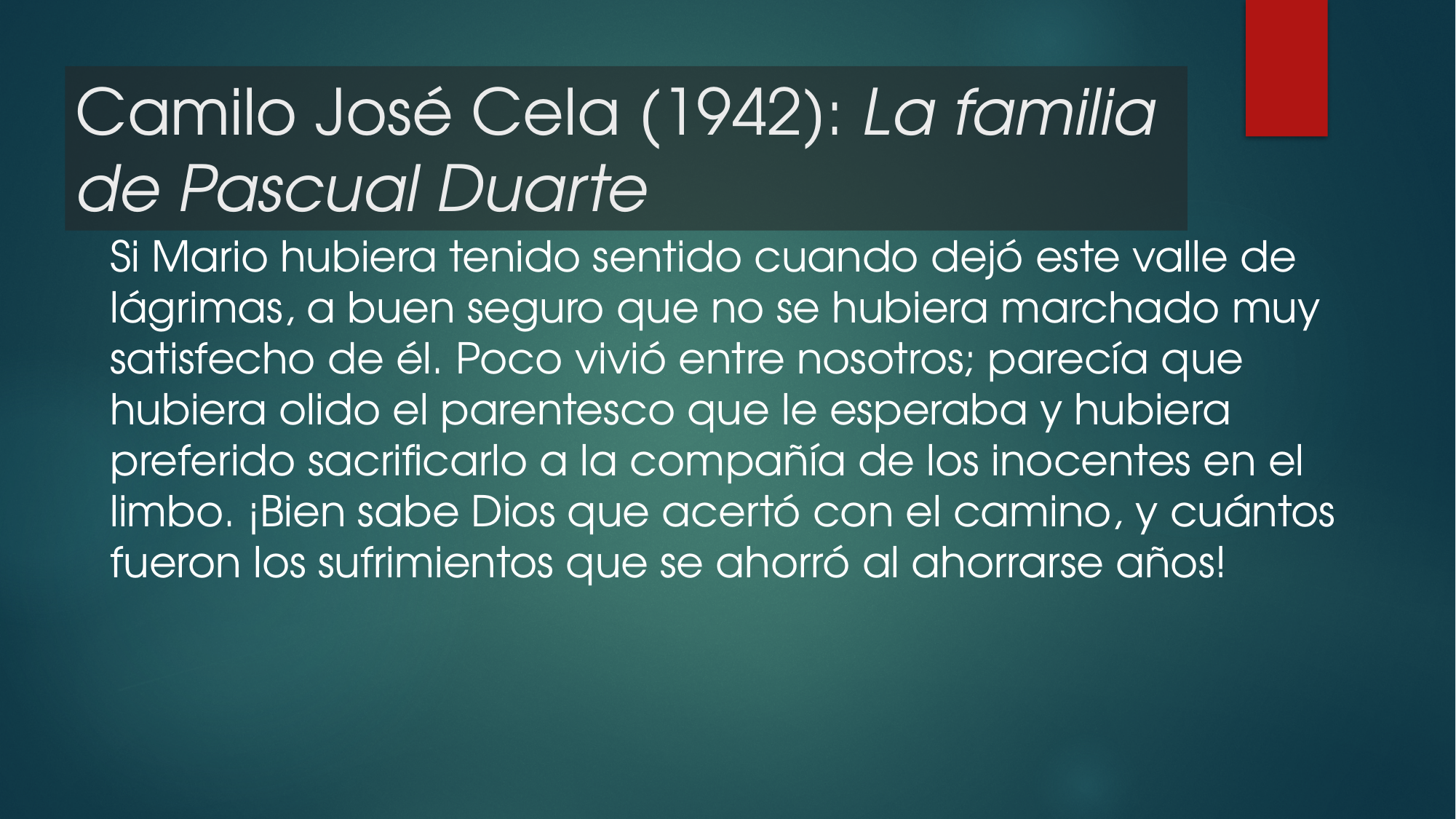

Camilo José Cela (1942): La familia de Pascual Duarte
Si Mario hubiera tenido sentido cuando dejó este valle de lágrimas, a buen seguro que no se hubiera marchado muy satisfecho de él. Poco vivió entre nosotros; parecía que hubiera olido el parentesco que le esperaba y hubiera preferido sacrificarlo a la compañía de los inocentes en el limbo. ¡Bien sabe Dios que acertó con el camino, y cuántos fueron los sufrimientos que se ahorró al ahorrarse años!